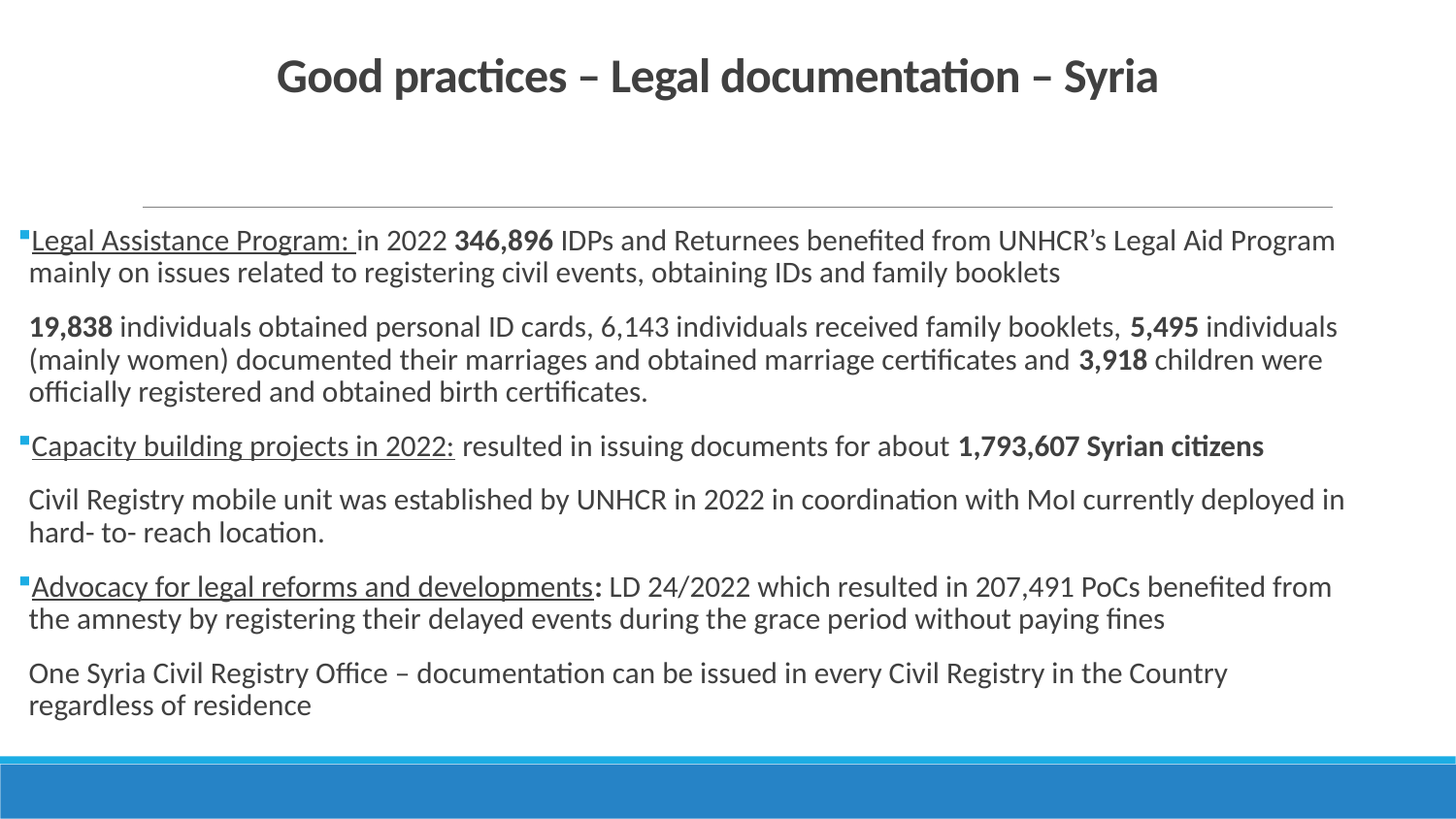

# Good practices – Legal documentation – Syria
Legal Assistance Program: in 2022 346,896 IDPs and Returnees benefited from UNHCR’s Legal Aid Program mainly on issues related to registering civil events, obtaining IDs and family booklets
19,838 individuals obtained personal ID cards, 6,143 individuals received family booklets, 5,495 individuals (mainly women) documented their marriages and obtained marriage certificates and 3,918 children were officially registered and obtained birth certificates.
Capacity building projects in 2022: resulted in issuing documents for about 1,793,607 Syrian citizens
Civil Registry mobile unit was established by UNHCR in 2022 in coordination with MoI currently deployed in hard- to- reach location.
Advocacy for legal reforms and developments: LD 24/2022 which resulted in 207,491 PoCs benefited from the amnesty by registering their delayed events during the grace period without paying fines
One Syria Civil Registry Office – documentation can be issued in every Civil Registry in the Country regardless of residence